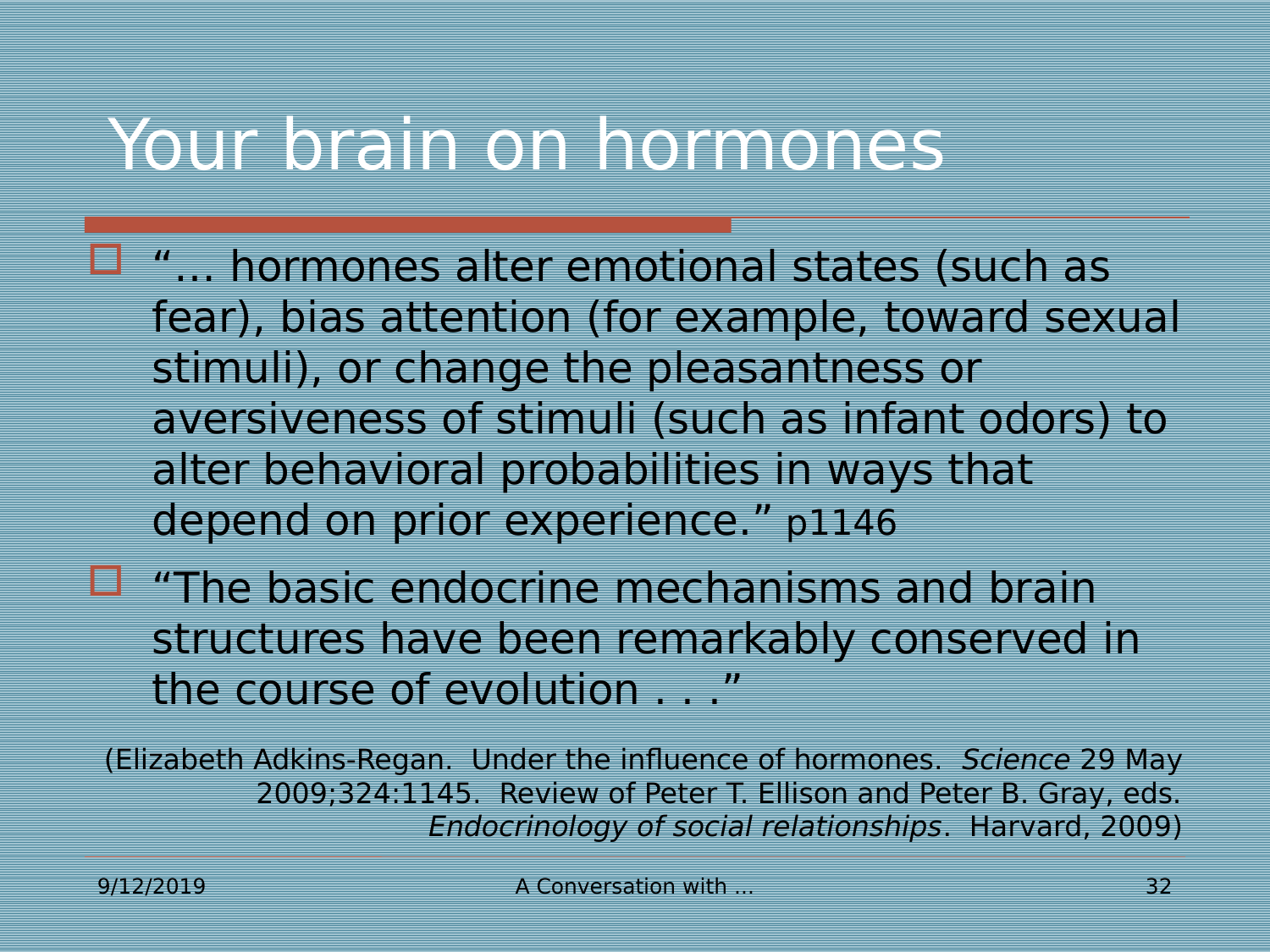

# Your brain on hormones
“… hormones alter emotional states (such as fear), bias attention (for example, toward sexual stimuli), or change the pleasantness or aversiveness of stimuli (such as infant odors) to alter behavioral probabilities in ways that depend on prior experience.” p1146
“The basic endocrine mechanisms and brain structures have been remarkably conserved in the course of evolution . . .”
(Elizabeth Adkins-Regan.  Under the influence of hormones.  Science 29 May 2009;324:1145.  Review of Peter T. Ellison and Peter B. Gray, eds. Endocrinology of social relationships.  Harvard, 2009)
9/12/2019
A Conversation with ...
32